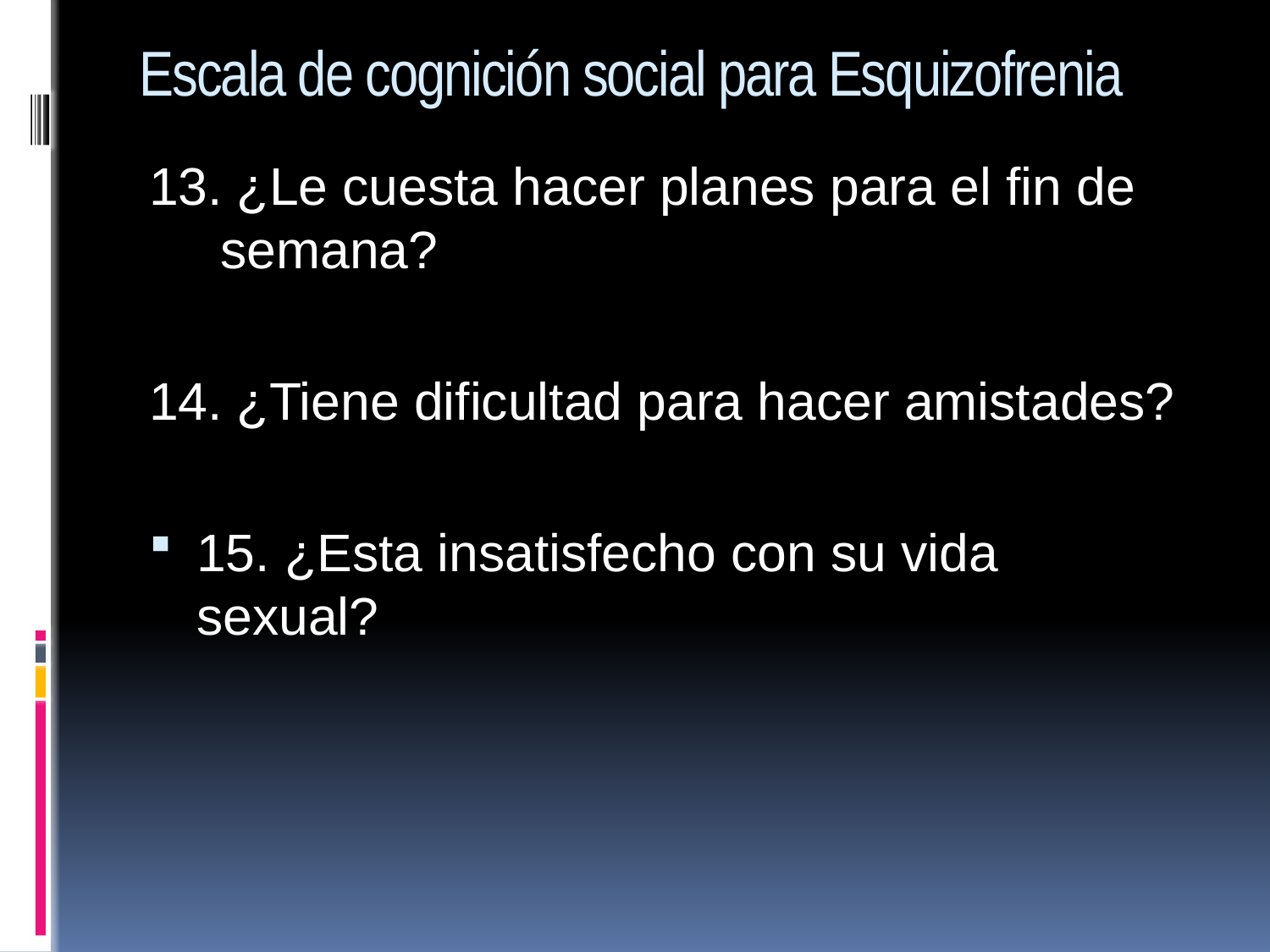

# Escala de cognición social para Esquizofrenia
13. ¿Le cuesta hacer planes para el fin de semana?

14. ¿Tiene dificultad para hacer amistades?

15. ¿Esta insatisfecho con su vida sexual?